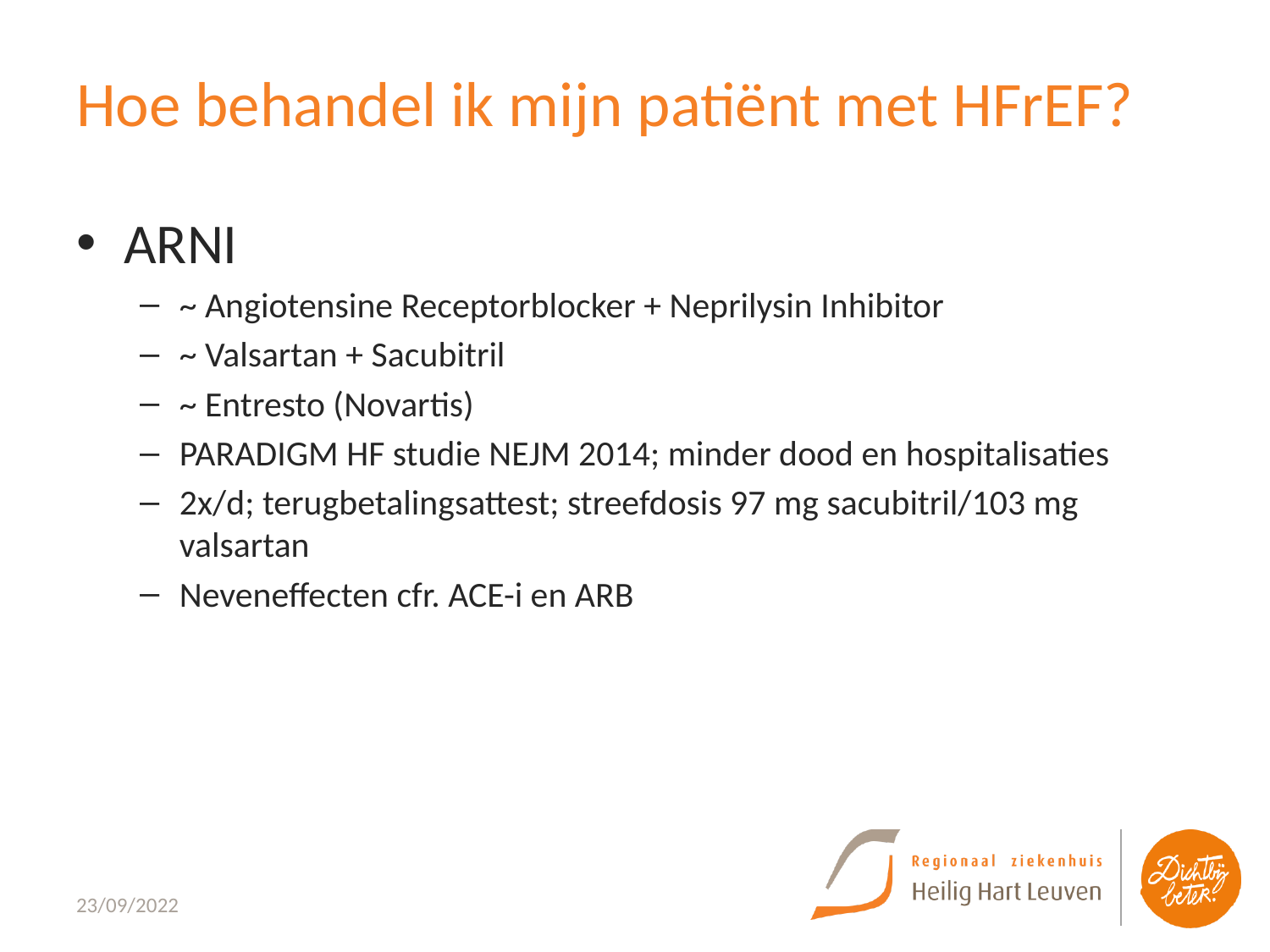

# Hoe behandel ik mijn patiënt met HFrEF?
ARNI
~ Angiotensine Receptorblocker + Neprilysin Inhibitor
~ Valsartan + Sacubitril
~ Entresto (Novartis)
PARADIGM HF studie NEJM 2014; minder dood en hospitalisaties
2x/d; terugbetalingsattest; streefdosis 97 mg sacubitril/103 mg  valsartan
Neveneffecten cfr. ACE-i en ARB

23/09/2022